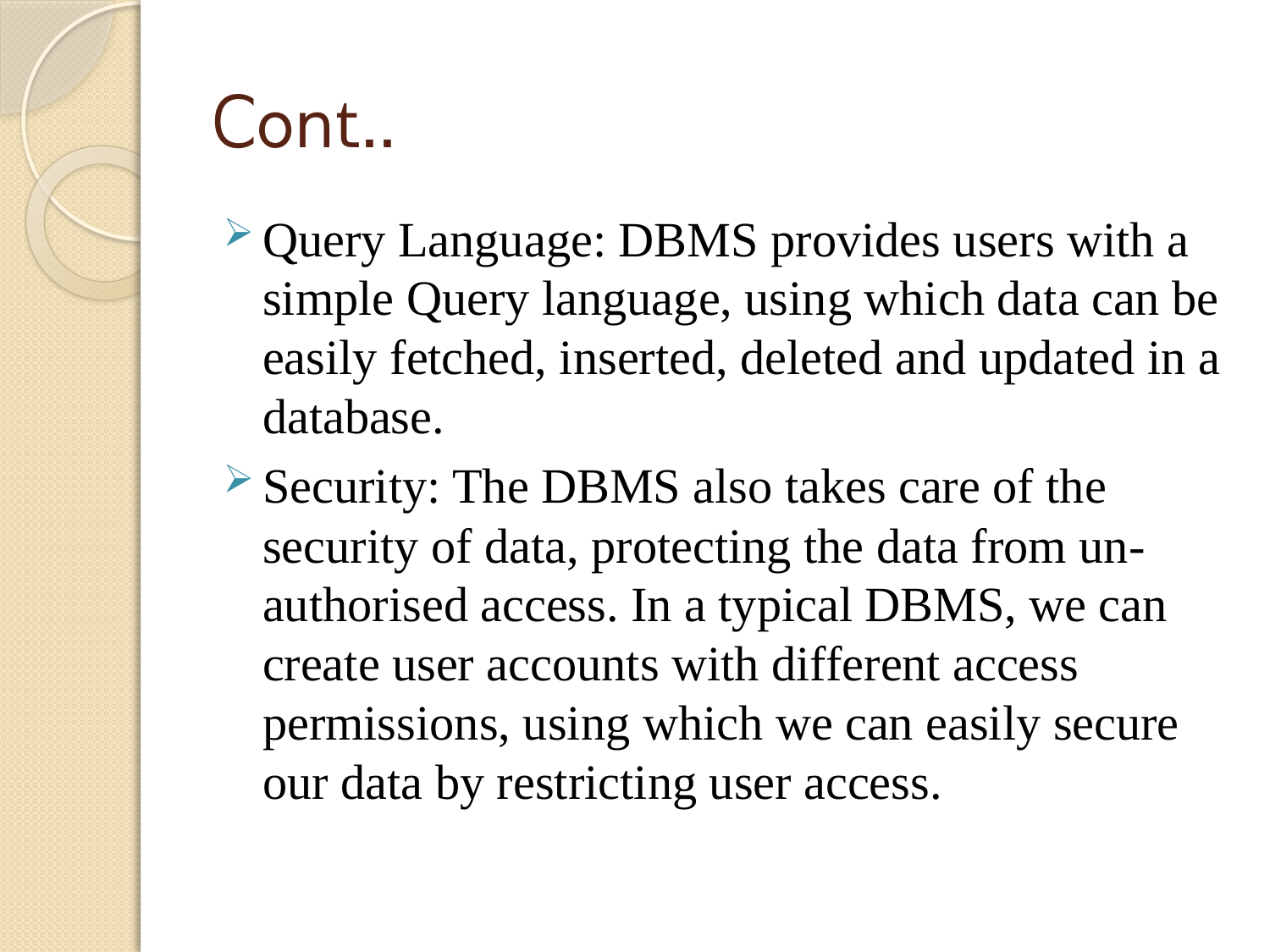

# Cont..
Query Language: DBMS provides users with a simple Query language, using which data can be easily fetched, inserted, deleted and updated in a database.
Security: The DBMS also takes care of the security of data, protecting the data from un-authorised access. In a typical DBMS, we can create user accounts with different access permissions, using which we can easily secure our data by restricting user access.